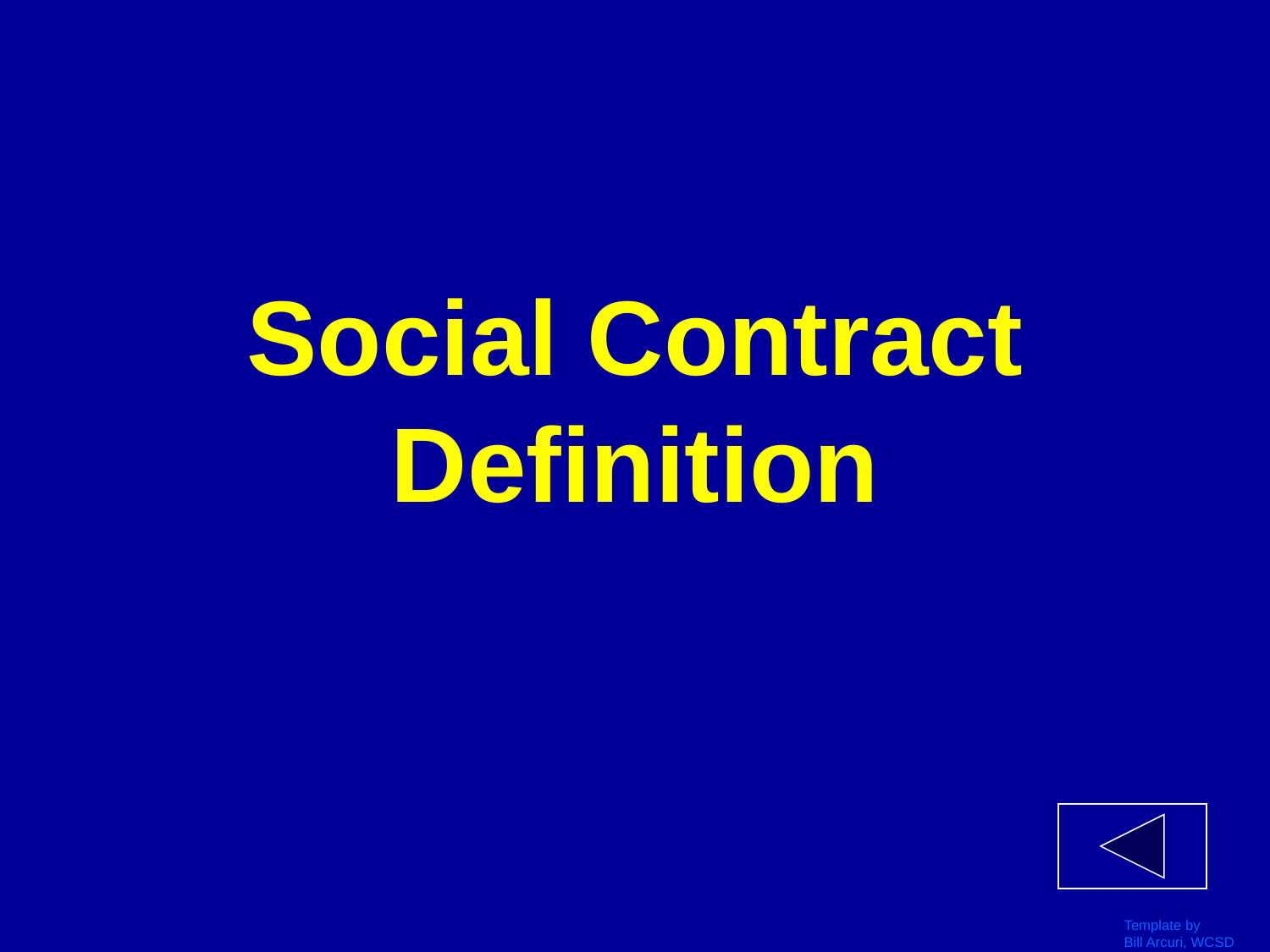

# Social Contract Definition

Template by
Bill Arcuri, WCSD